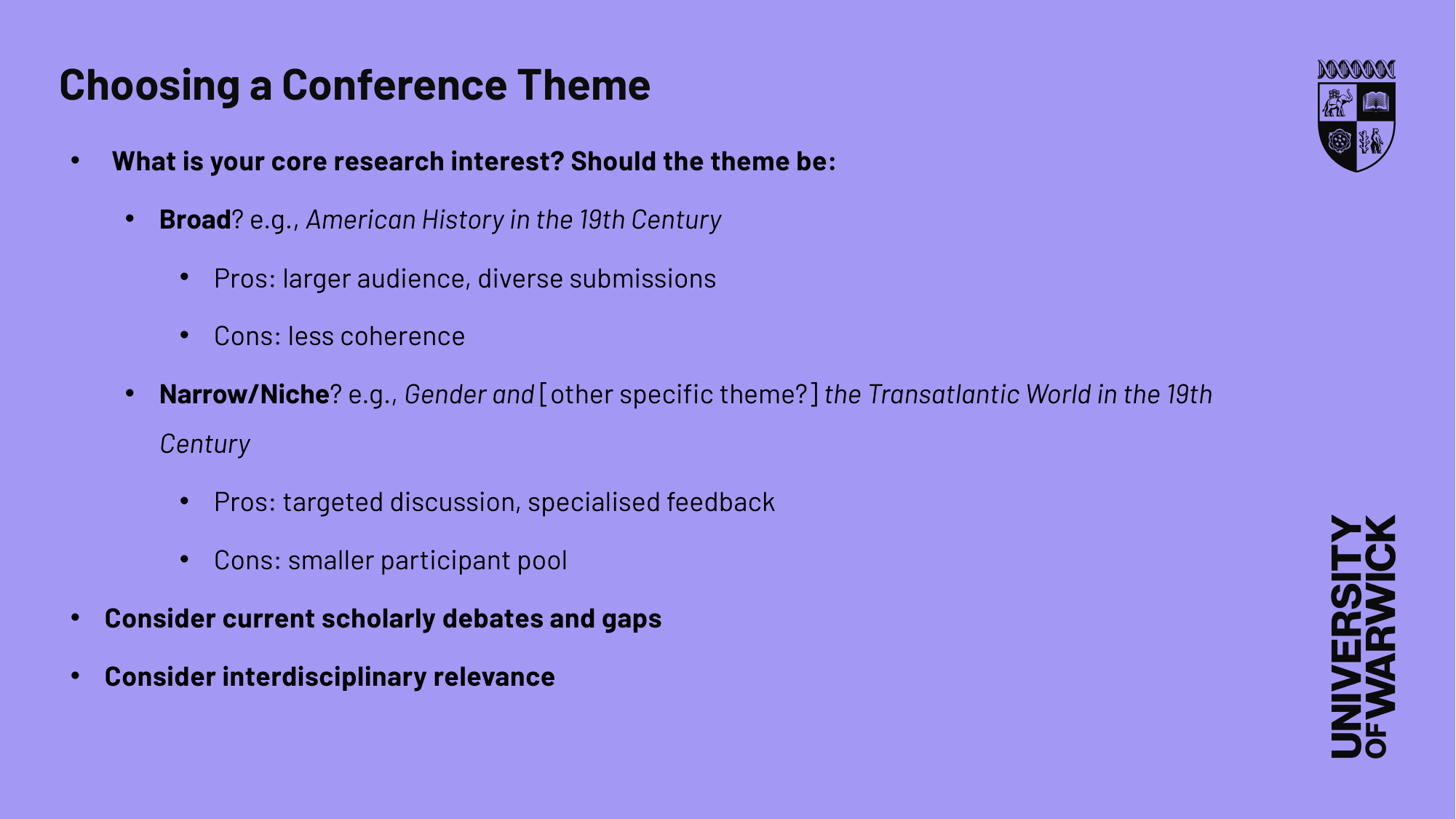

# Choosing a Conference Theme
What is your core research interest? Should the theme be:
Broad? e.g., American History in the 19th Century
Pros: larger audience, diverse submissions
Cons: less coherence
Narrow/Niche? e.g., Gender and [other specific theme?] the Transatlantic World in the 19th Century
Pros: targeted discussion, specialised feedback
Cons: smaller participant pool
Consider current scholarly debates and gaps
Consider interdisciplinary relevance